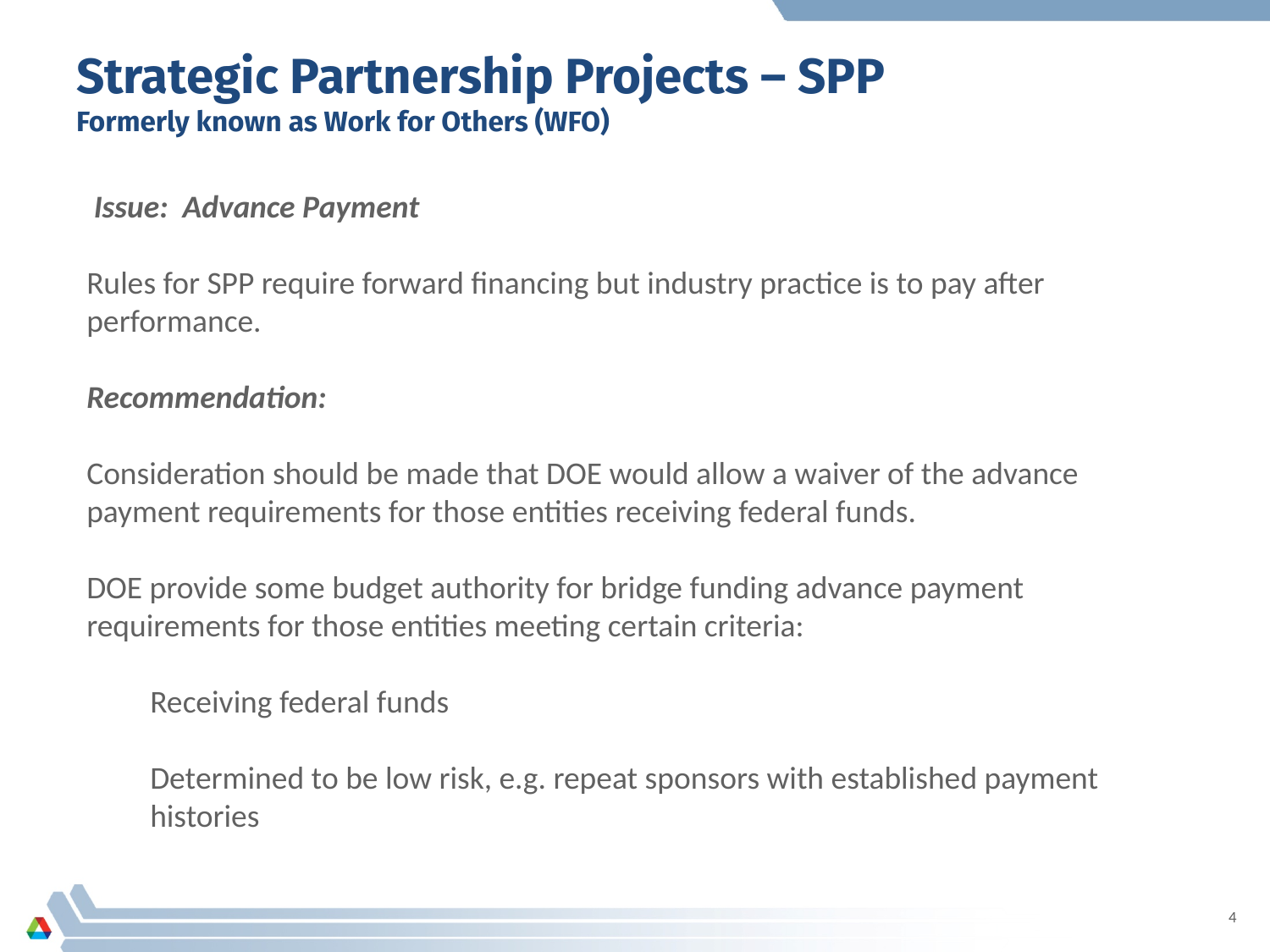

# Strategic Partnership Projects – SPP Formerly known as Work for Others (WFO)

 Issue:  Advance Payment

Rules for SPP require forward financing but industry practice is to pay after performance.

Recommendation:

Consideration should be made that DOE would allow a waiver of the advance payment requirements for those entities receiving federal funds.

DOE provide some budget authority for bridge funding advance payment requirements for those entities meeting certain criteria:

Receiving federal funds

Determined to be low risk, e.g. repeat sponsors with established payment histories

4